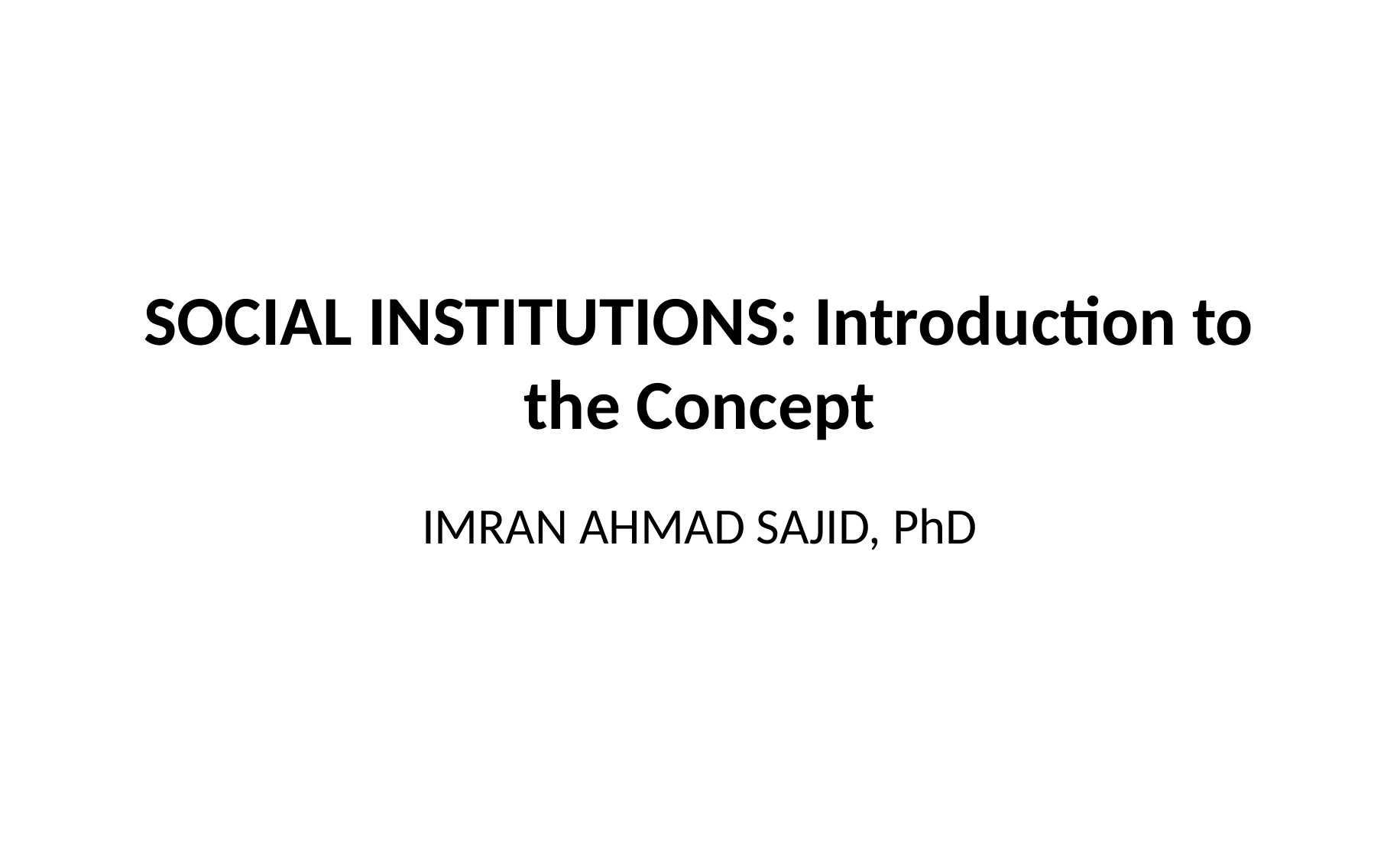

# SOCIAL INSTITUTIONS: Introduction to the Concept
IMRAN AHMAD SAJID, PhD